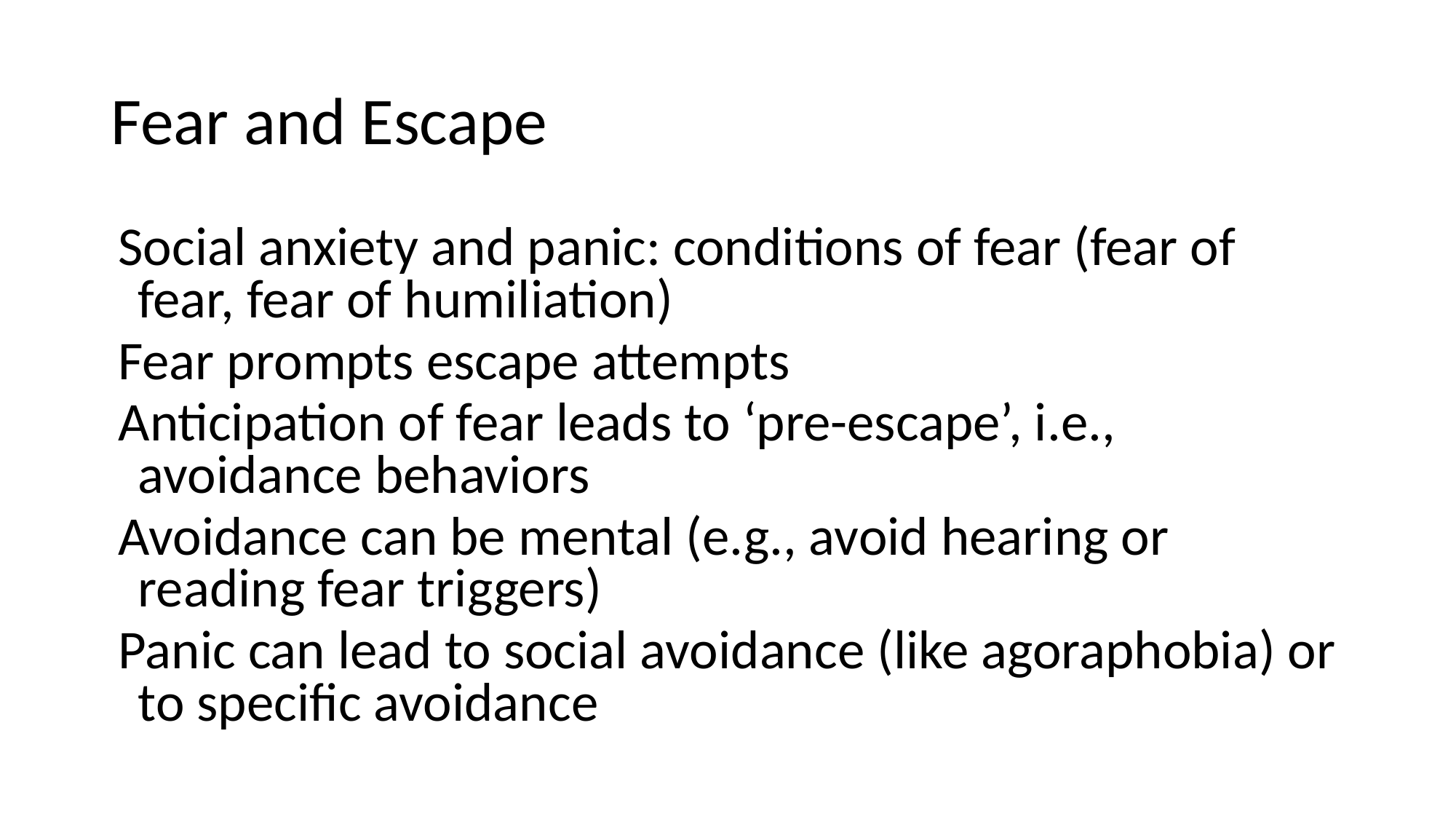

# Fear and Escape
Social anxiety and panic: conditions of fear (fear of fear, fear of humiliation)
Fear prompts escape attempts
Anticipation of fear leads to ‘pre-escape’, i.e., avoidance behaviors
Avoidance can be mental (e.g., avoid hearing or reading fear triggers)
Panic can lead to social avoidance (like agoraphobia) or to specific avoidance